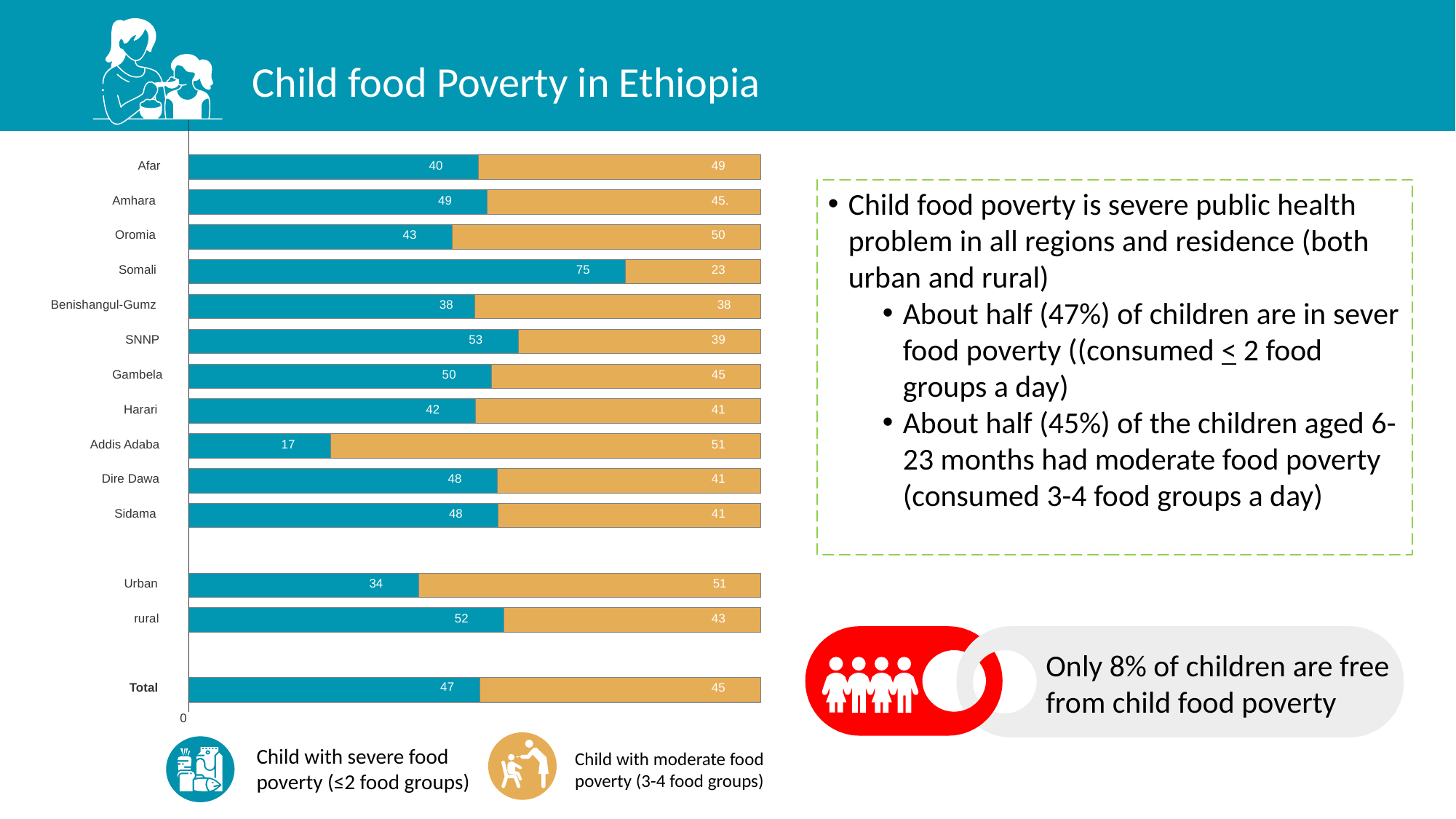

Child food Poverty in Ethiopia

40
49
49
45.
43
50
75
23
38
38
53
39
45
50
42
41
17
51
48
41
41
48
51
34
43
52
47
45
Afar
Amhara
Oromia
Somali
Benishangul-Gumz
SNNP
Gambela
Harari
Addis Adaba
Dire Dawa
Sidama
Urban
rural
Total

0

Child food poverty is severe public health problem in all regions and residence (both urban and rural)
About half (47%) of children are in sever food poverty ((consumed < 2 food groups a day)
About half (45%) of the children aged 6-23 months had moderate food poverty (consumed 3-4 food groups a day)

Only 8% of children are free from child food poverty

Child with severe food poverty (≤2 food groups)
Child with moderate food poverty (3-4 food groups)